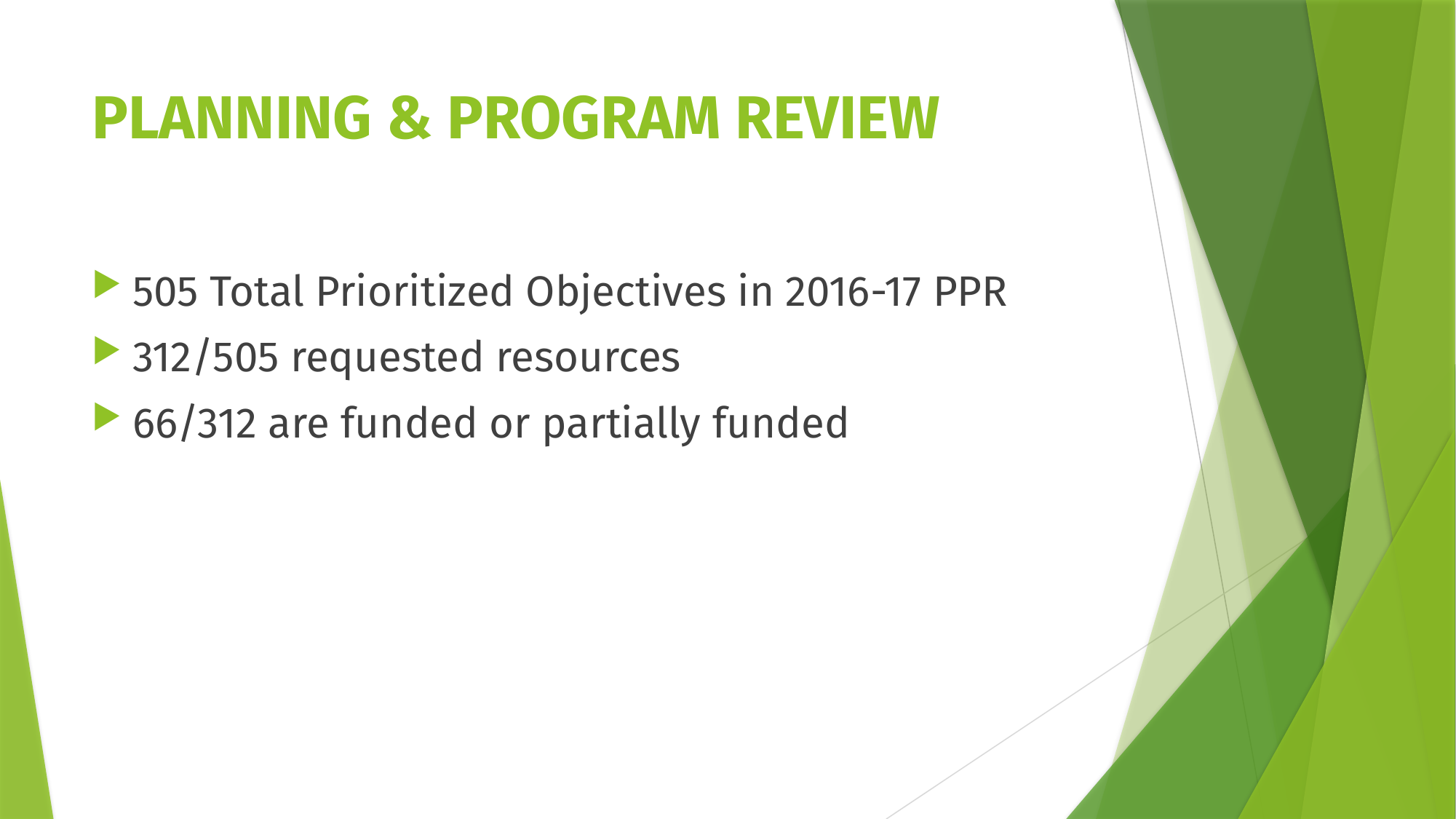

# PLANNING & PROGRAM REVIEW
505 Total Prioritized Objectives in 2016-17 PPR
312/505 requested resources
66/312 are funded or partially funded